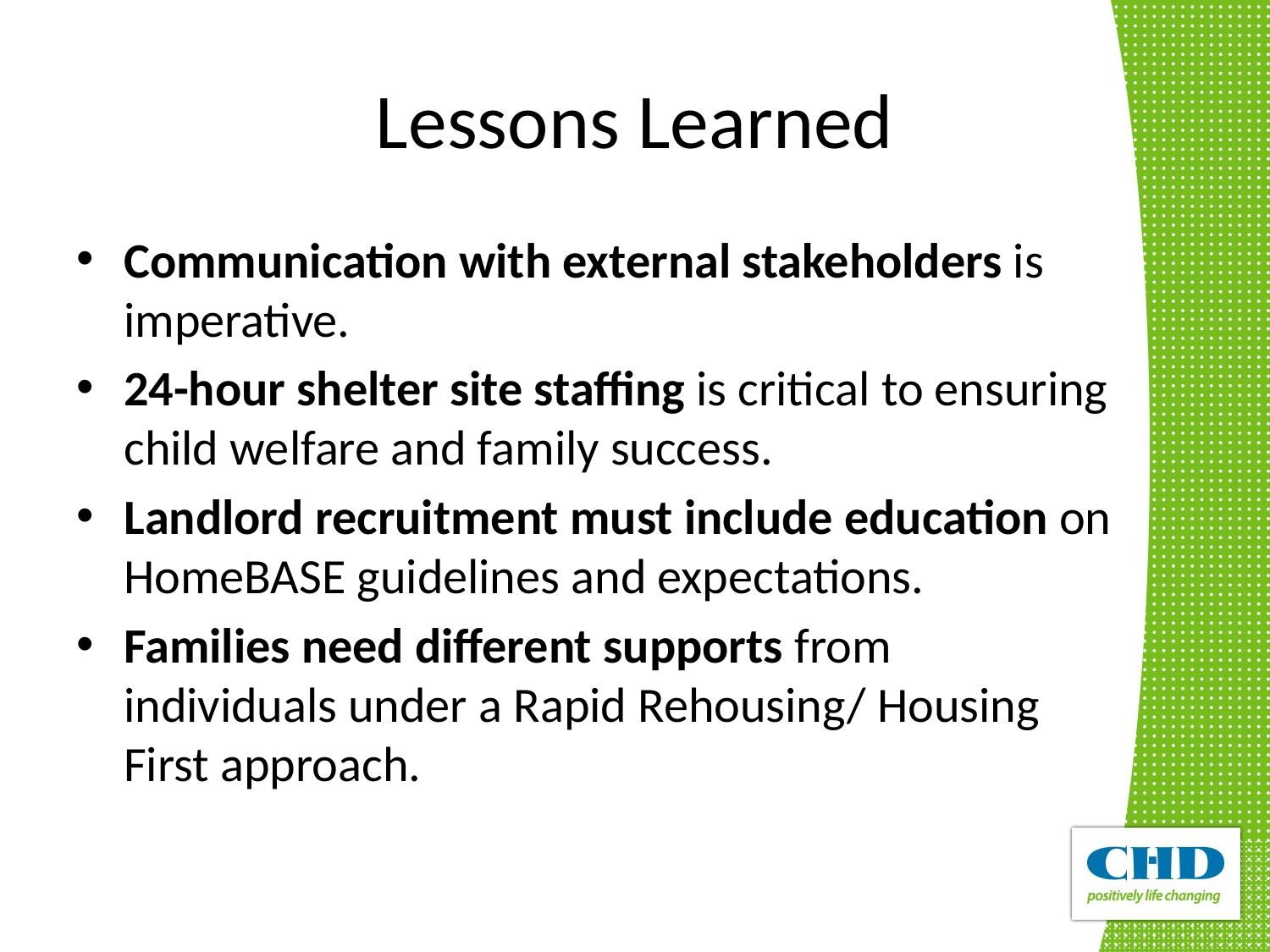

# Lessons Learned
Communication with external stakeholders is imperative.
24-hour shelter site staffing is critical to ensuring child welfare and family success.
Landlord recruitment must include education on HomeBASE guidelines and expectations.
Families need different supports from individuals under a Rapid Rehousing/ Housing First approach.